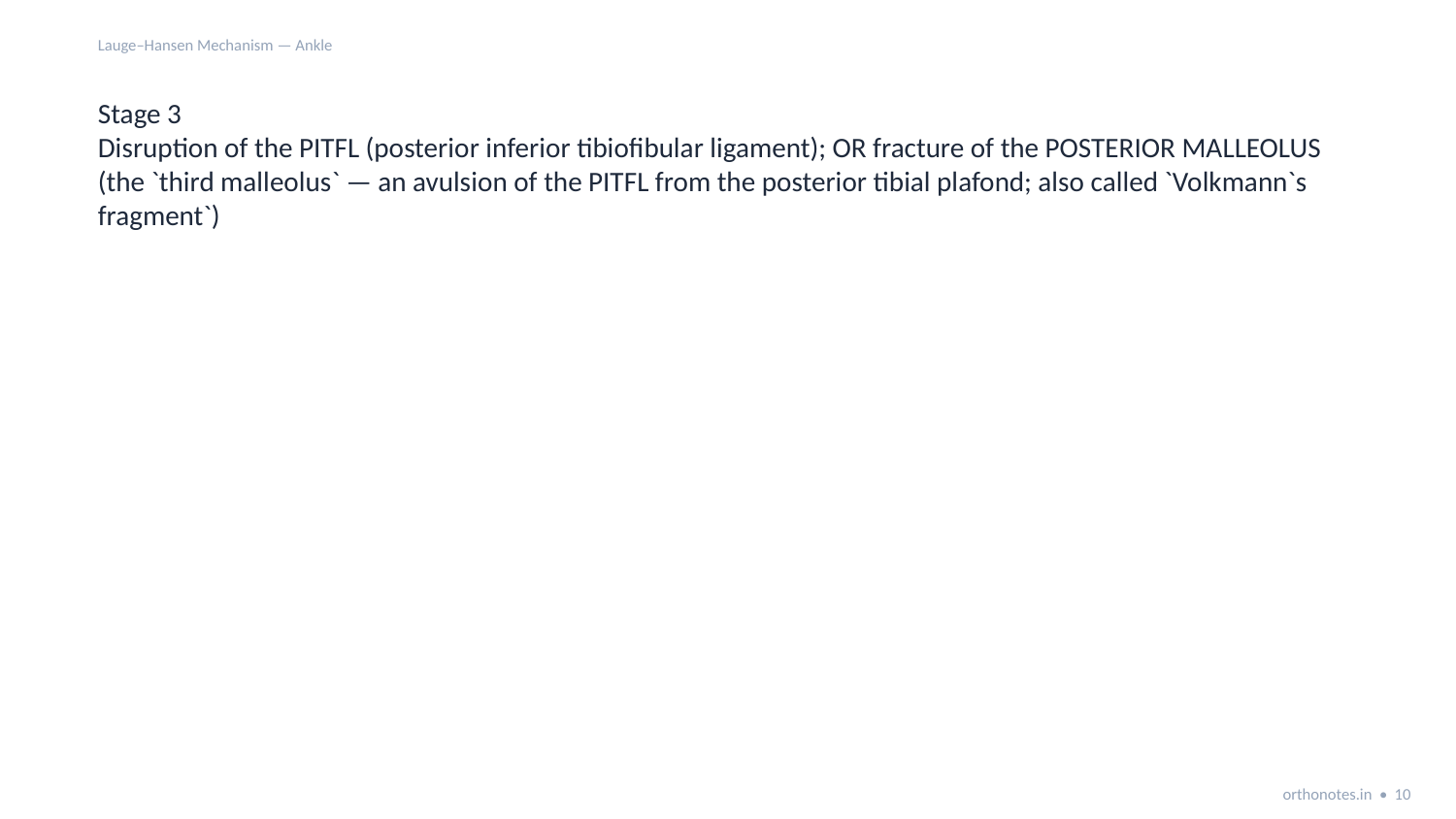

Lauge–Hansen Mechanism — Ankle
Stage 3
Disruption of the PITFL (posterior inferior tibiofibular ligament); OR fracture of the POSTERIOR MALLEOLUS (the `third malleolus` — an avulsion of the PITFL from the posterior tibial plafond; also called `Volkmann`s fragment`)
orthonotes.in  •  10